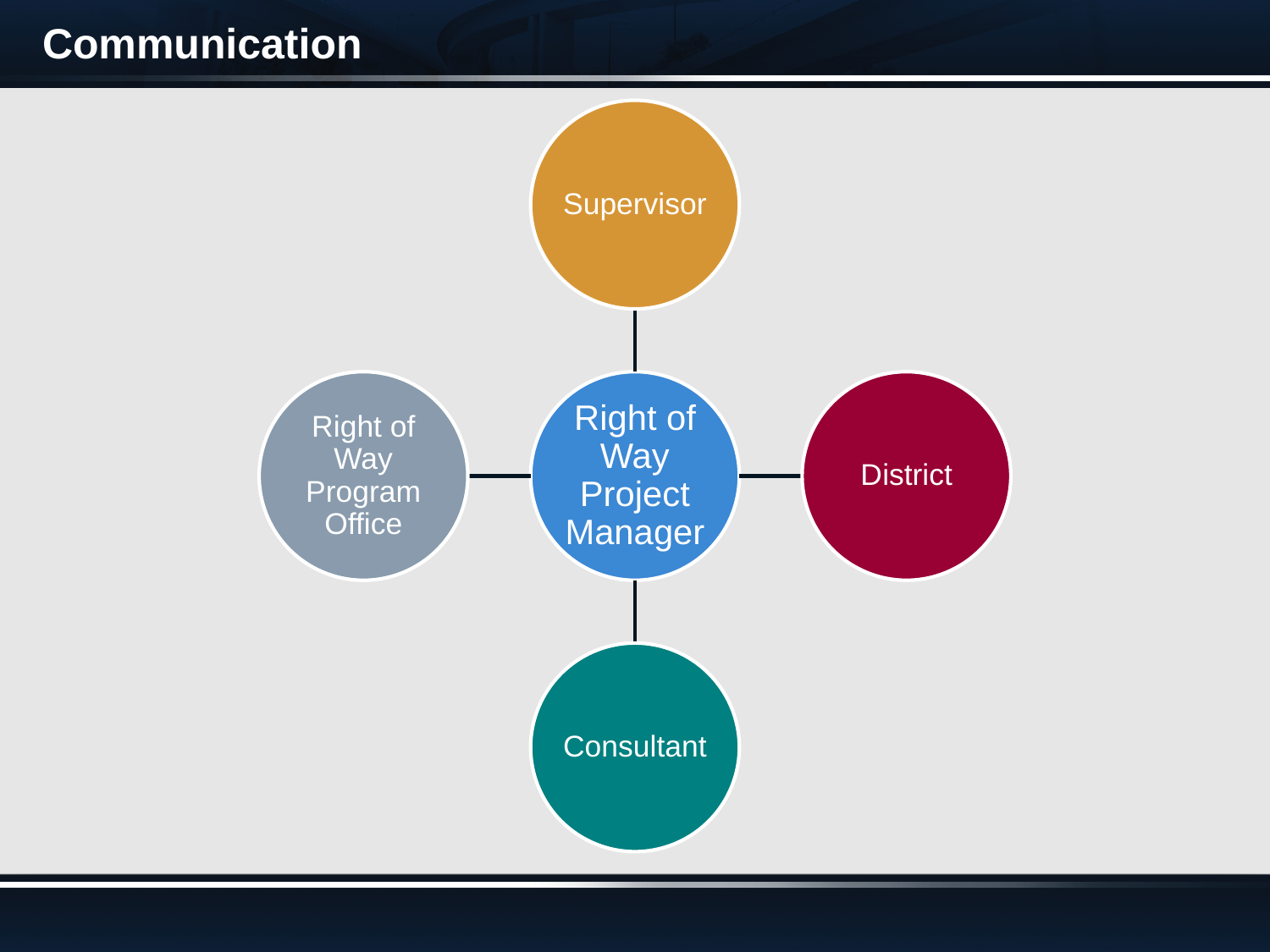

# Communication
Right of Way Project Manager

Supervisor

District

Consultant

Right of Way Program Office